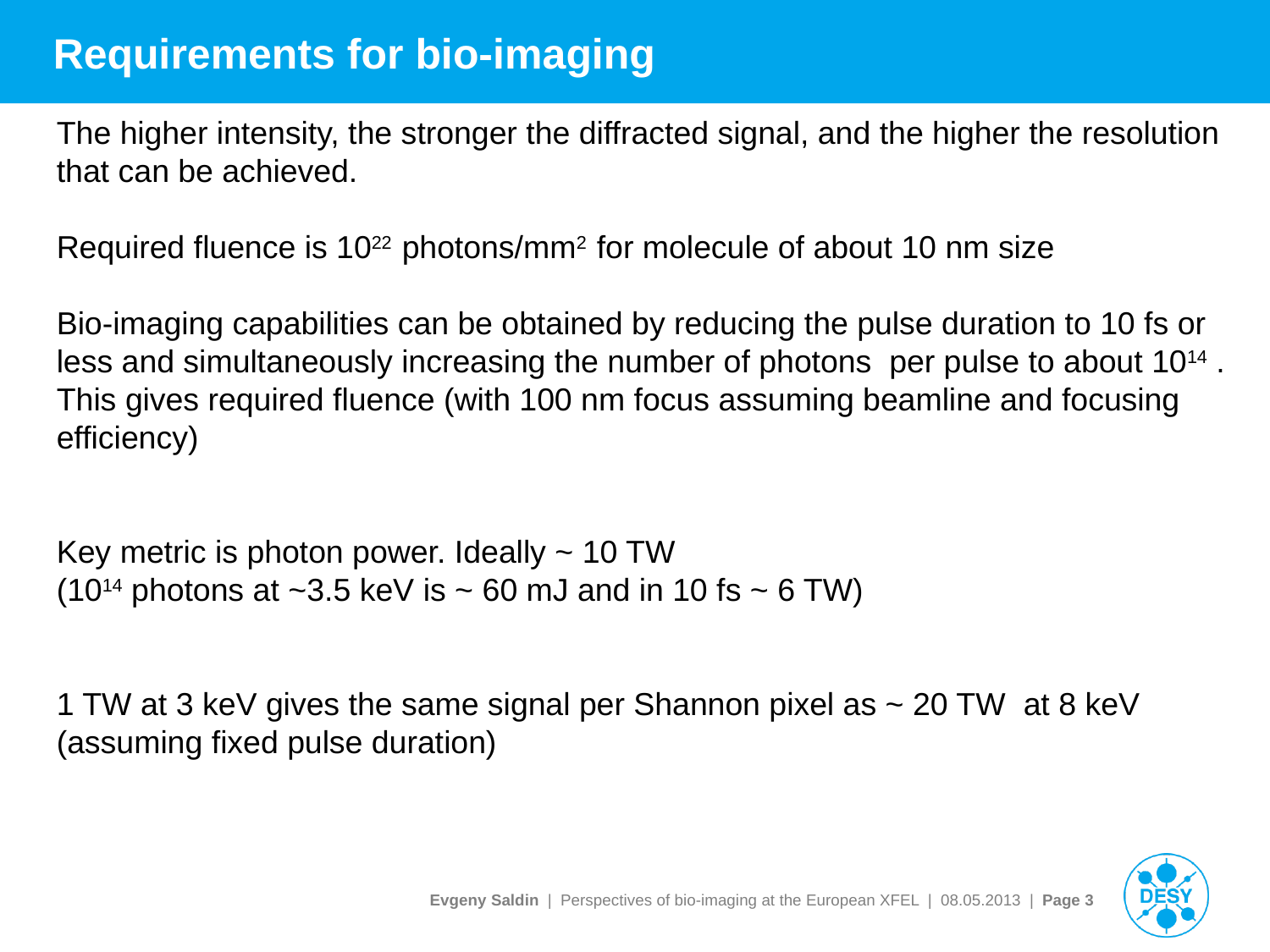

# Requirements for bio-imaging
The higher intensity, the stronger the diffracted signal, and the higher the resolution that can be achieved.

Required fluence is 1022  photons/mm2  for molecule of about 10 nm size

Bio-imaging capabilities can be obtained by reducing the pulse duration to 10 fs or less and simultaneously increasing the number of photons  per pulse to about 1014 . This gives required fluence (with 100 nm focus assuming beamline and focusing efficiency)

Key metric is photon power. Ideally ~ 10 TW
(1014 photons at ~3.5 keV is ~ 60 mJ and in 10 fs ~ 6 TW)

1 TW at 3 keV gives the same signal per Shannon pixel as ~ 20 TW  at 8 keV
(assuming fixed pulse duration)